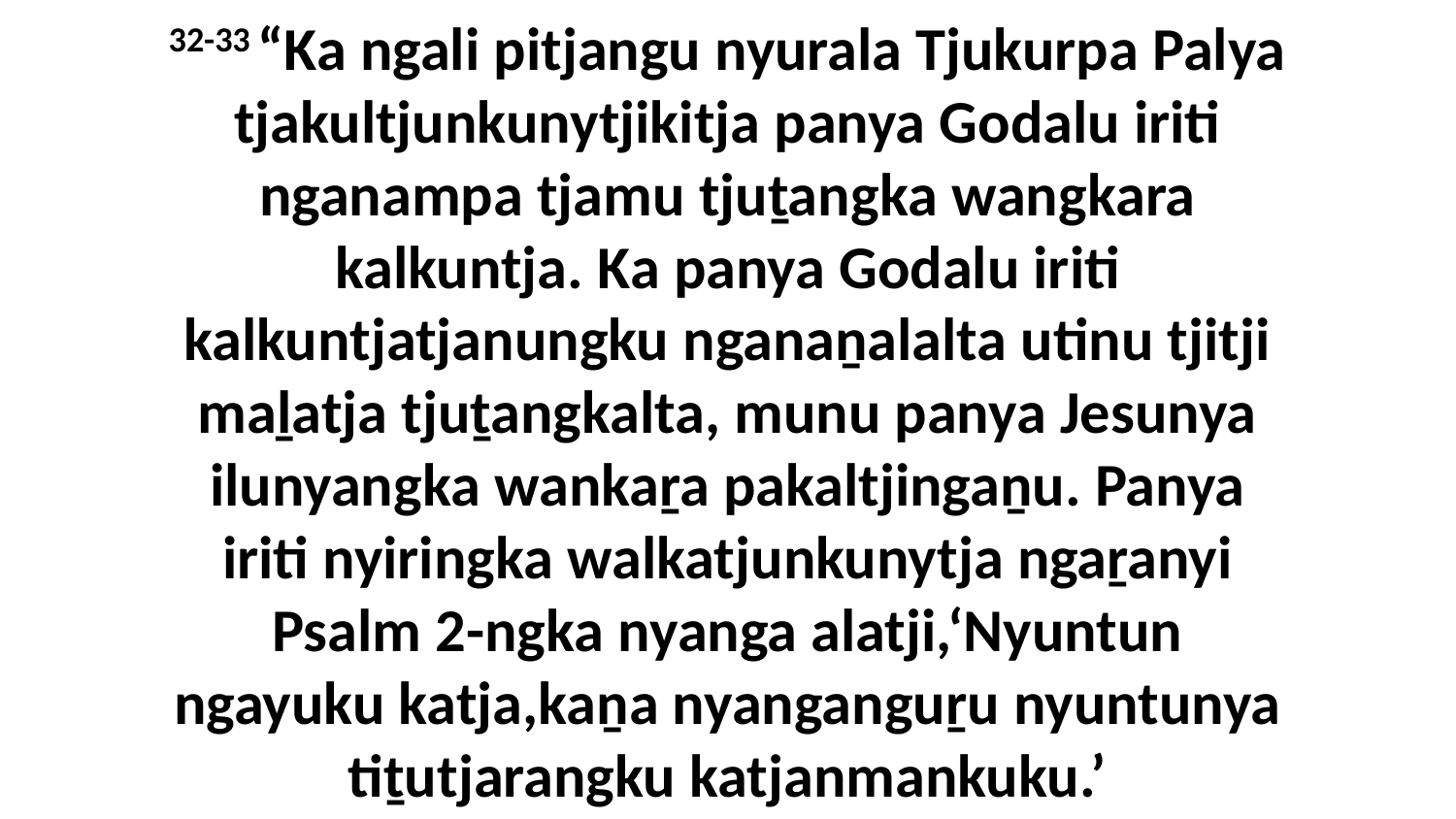

32-33 “Ka ngali pitjangu nyurala Tjukurpa Palya tjakultjunkunytjikitja panya Godalu iriti nganampa tjamu tjuṯangka wangkara kalkuntja. Ka panya Godalu iriti kalkuntjatjanungku nganaṉalalta utinu tjitji maḻatja tjuṯangkalta, munu panya Jesunya ilunyangka wankaṟa pakaltjingaṉu. Panya iriti nyiringka walkatjunkunytja ngaṟanyi Psalm 2-ngka nyanga alatji,‘Nyuntun ngayuku katja,kaṉa nyanganguṟu nyuntunya tiṯutjarangku katjanmankuku.’